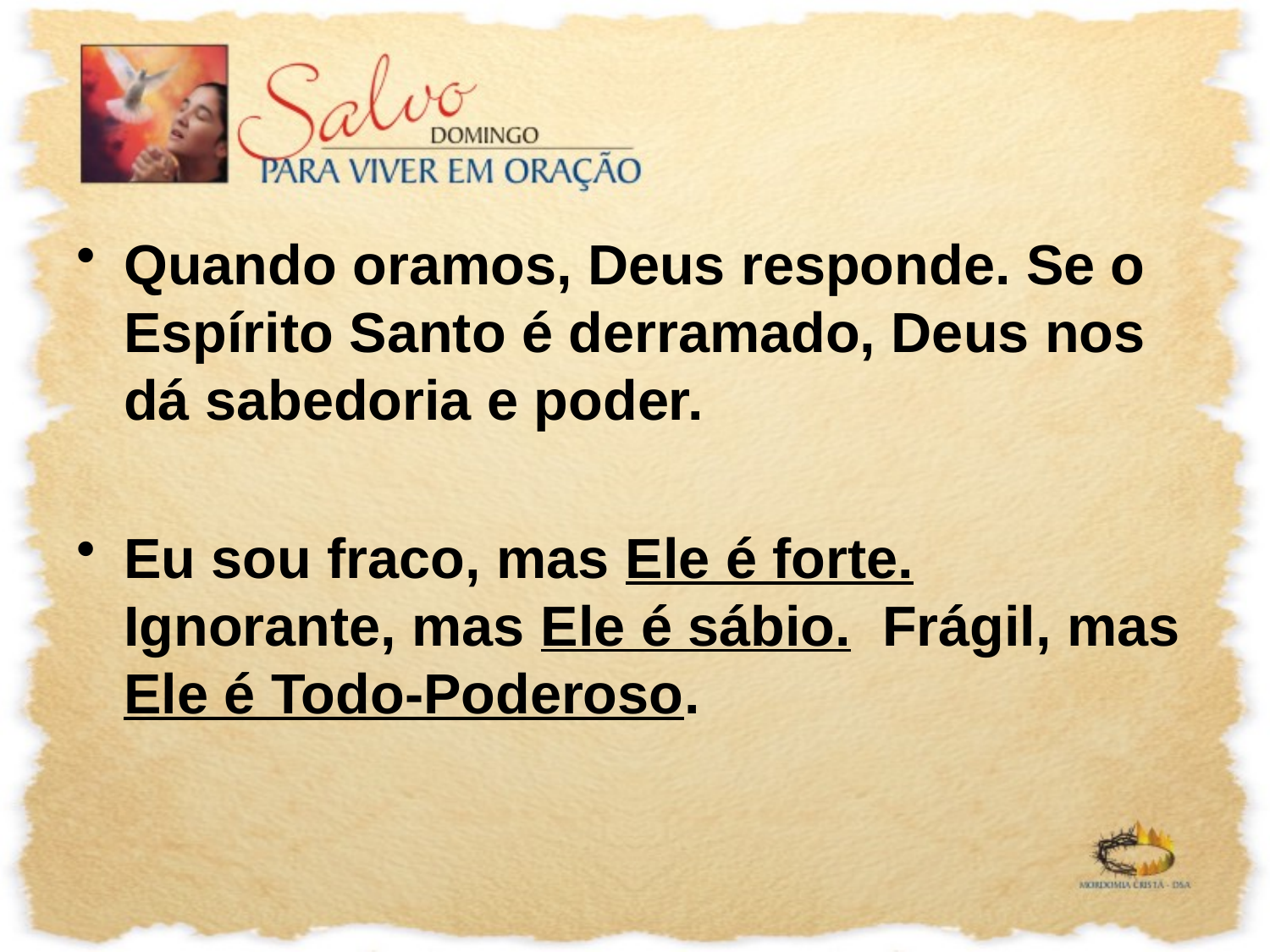

Quando oramos, Deus responde. Se o Espírito Santo é derramado, Deus nos dá sabedoria e poder.

Eu sou fraco, mas Ele é forte.  Ignorante, mas Ele é sábio.  Frágil, mas Ele é Todo-Poderoso.